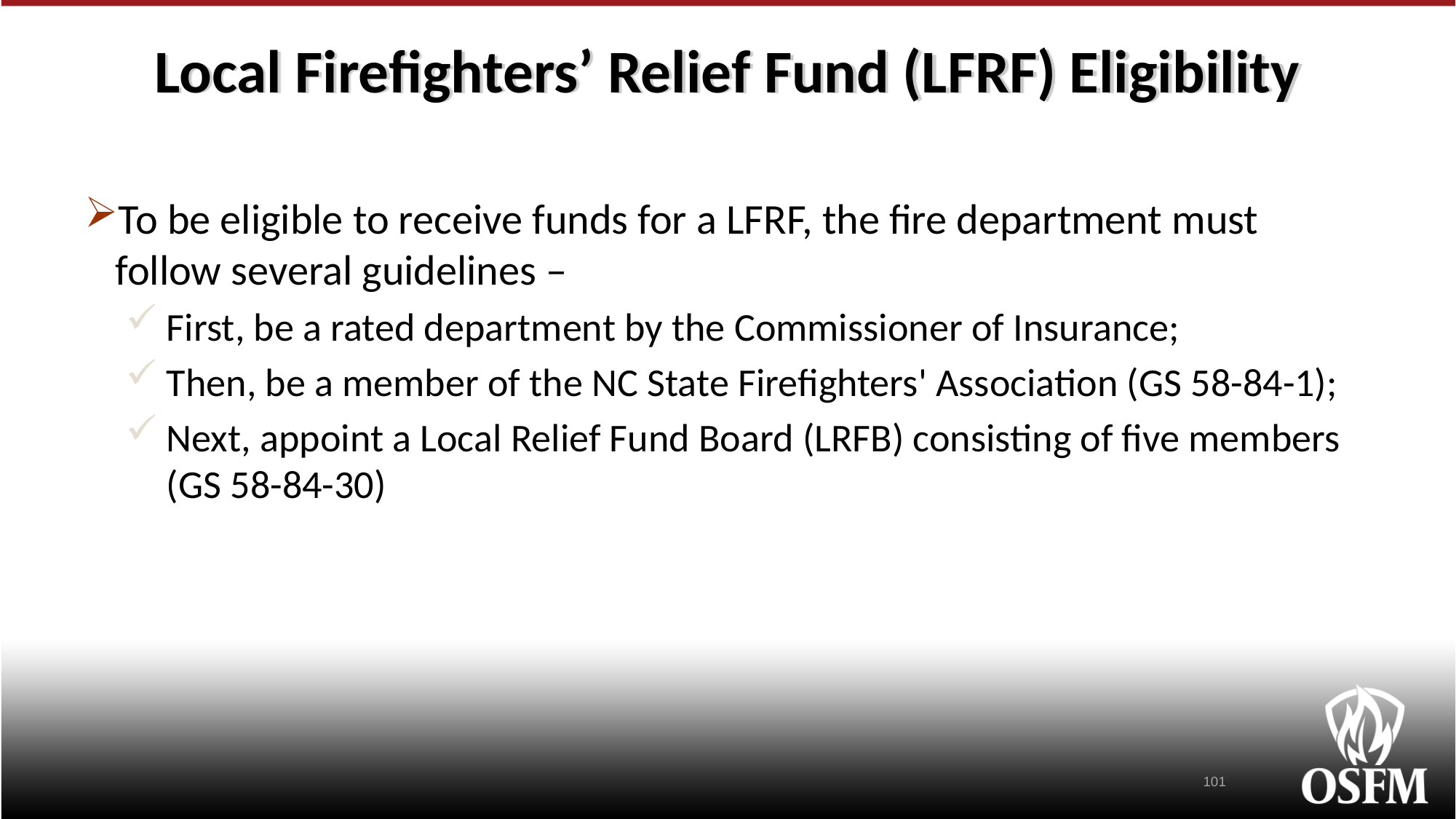

# Local Firefighters’ Relief Fund (LFRF) Eligibility
To be eligible to receive funds for a LFRF, the fire department must follow several guidelines –
First, be a rated department by the Commissioner of Insurance;
Then, be a member of the NC State Firefighters' Association (GS 58-84-1);
Next, appoint a Local Relief Fund Board (LRFB) consisting of five members (GS 58-84-30)

101